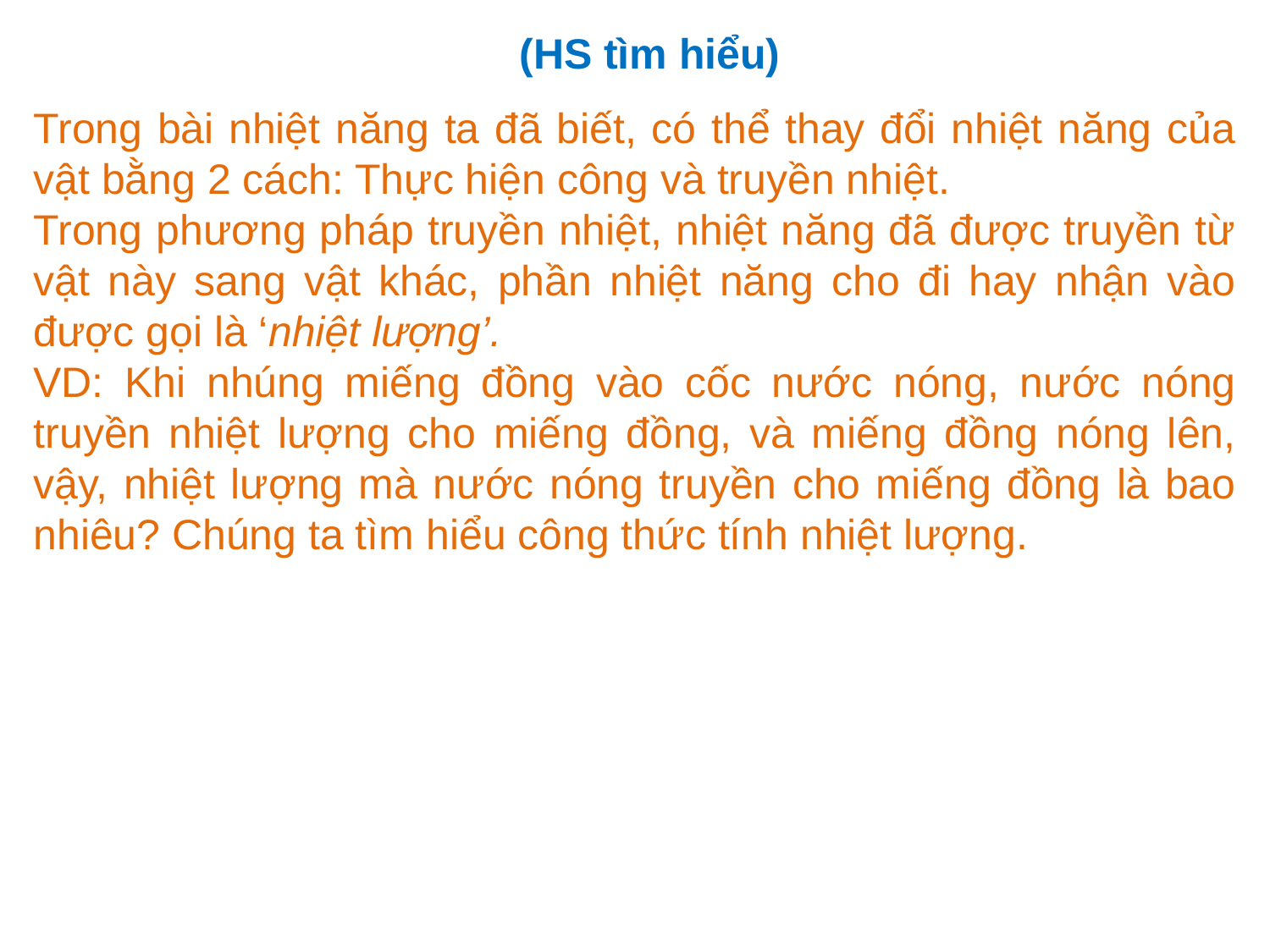

(HS tìm hiểu)
Trong bài nhiệt năng ta đã biết, có thể thay đổi nhiệt năng của vật bằng 2 cách: Thực hiện công và truyền nhiệt.
Trong phương pháp truyền nhiệt, nhiệt năng đã được truyền từ vật này sang vật khác, phần nhiệt năng cho đi hay nhận vào được gọi là ‘nhiệt lượng’.
VD: Khi nhúng miếng đồng vào cốc nước nóng, nước nóng truyền nhiệt lượng cho miếng đồng, và miếng đồng nóng lên, vậy, nhiệt lượng mà nước nóng truyền cho miếng đồng là bao nhiêu? Chúng ta tìm hiểu công thức tính nhiệt lượng.